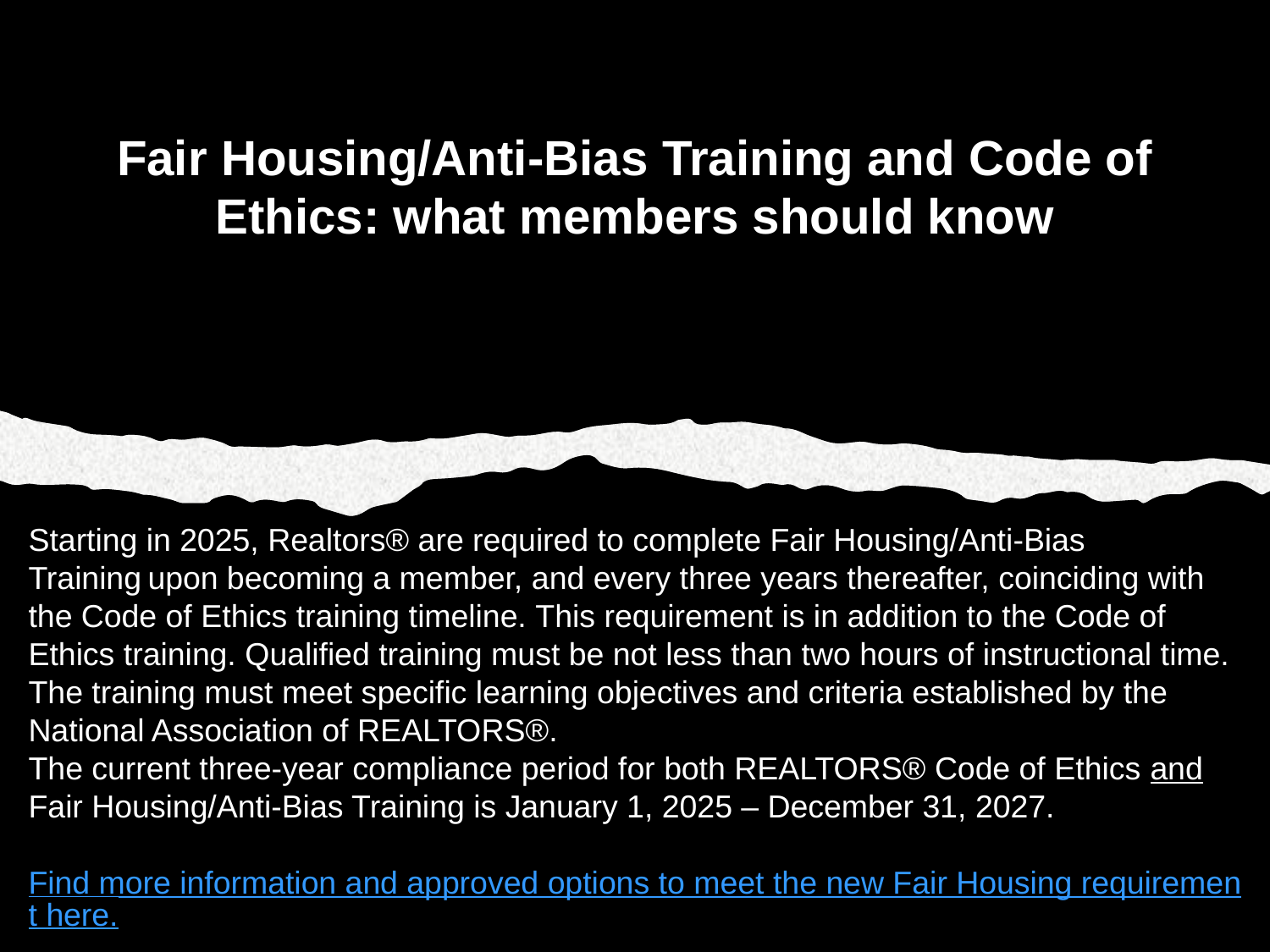

# Fair Housing/Anti-Bias Training and Code of Ethics: what members should know

Starting in 2025, Realtors® are required to complete Fair Housing/Anti-Bias Training upon becoming a member, and every three years thereafter, coinciding with the Code of Ethics training timeline. This requirement is in addition to the Code of Ethics training. Qualified training must be not less than two hours of instructional time. The training must meet specific learning objectives and criteria established by the National Association of REALTORS®.
The current three-year compliance period for both REALTORS® Code of Ethics and Fair Housing/Anti-Bias Training is January 1, 2025 – December 31, 2027.

Find more information and approved options to meet the new Fair Housing requirement here.